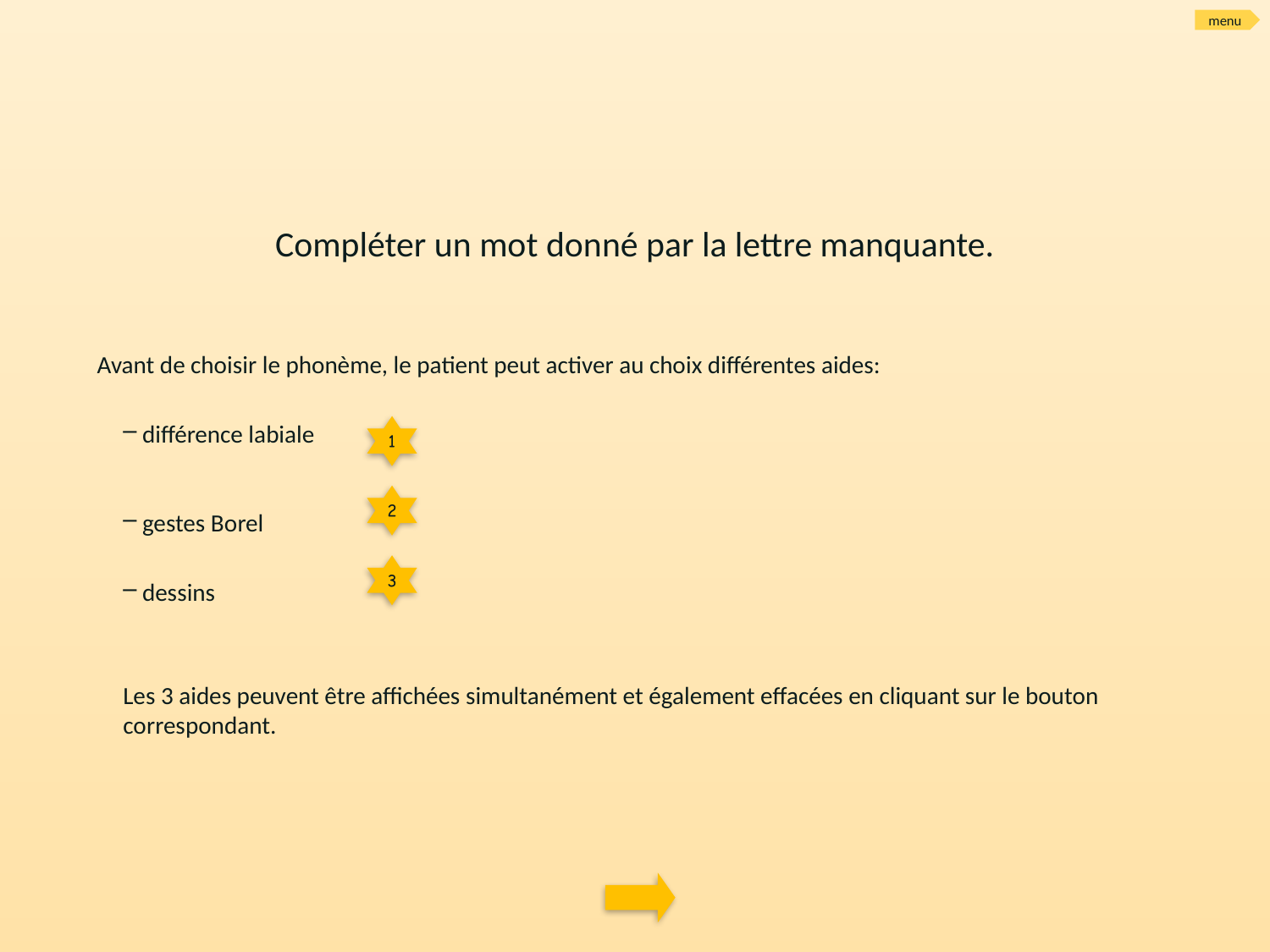

menu
# Compléter un mot donné par la lettre manquante.
         Avant de choisir le phonème, le patient peut activer au choix différentes aides:

 différence labiale

 gestes Borel

 dessins

Les 3 aides peuvent être affichées simultanément et également effacées en cliquant sur le bouton correspondant.

1
2
3